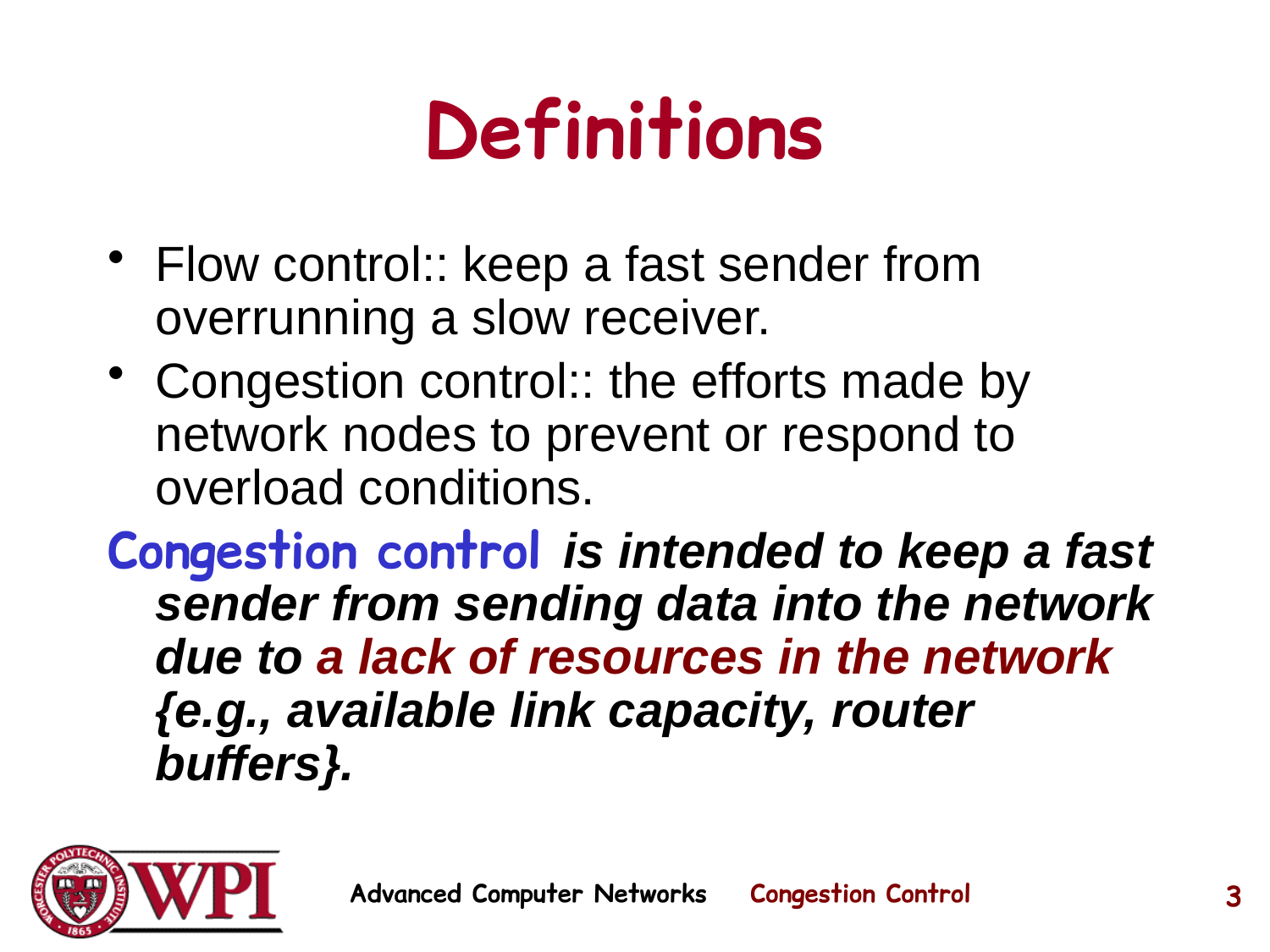

# Definitions
Flow control:: keep a fast sender from overrunning a slow receiver.
Congestion control:: the efforts made by network nodes to prevent or respond to overload conditions.
Congestion control is intended to keep a fast sender from sending data into the network due to a lack of resources in the network {e.g., available link capacity, router buffers}.
Advanced Computer Networks    Congestion Control
3